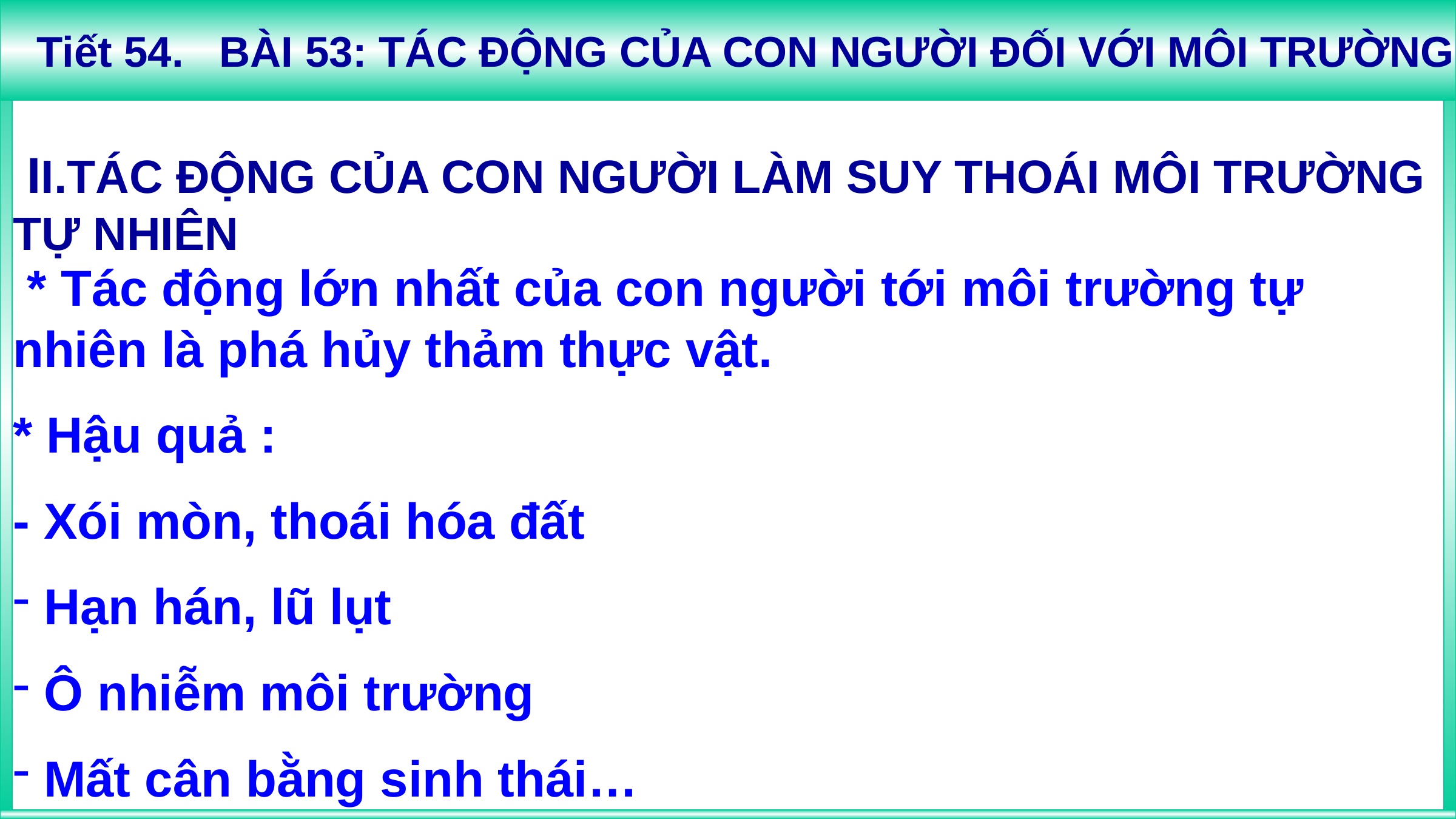

Tiết 54.   BÀI 53: TÁC ĐỘNG CỦA CON NGƯỜI ĐỐI VỚI MÔI TRƯỜNG

 II.TÁC ĐỘNG CỦA CON NGƯỜI LÀM SUY THOÁI MÔI TRƯỜNG TỰ NHIÊN
 * Tác động lớn nhất của con người tới môi trường tự nhiên là phá hủy thảm thực vật.
* Hậu quả :
- Xói mòn, thoái hóa đất
 Hạn hán, lũ lụt
 Ô nhiễm môi trường
 Mất cân bằng sinh thái…